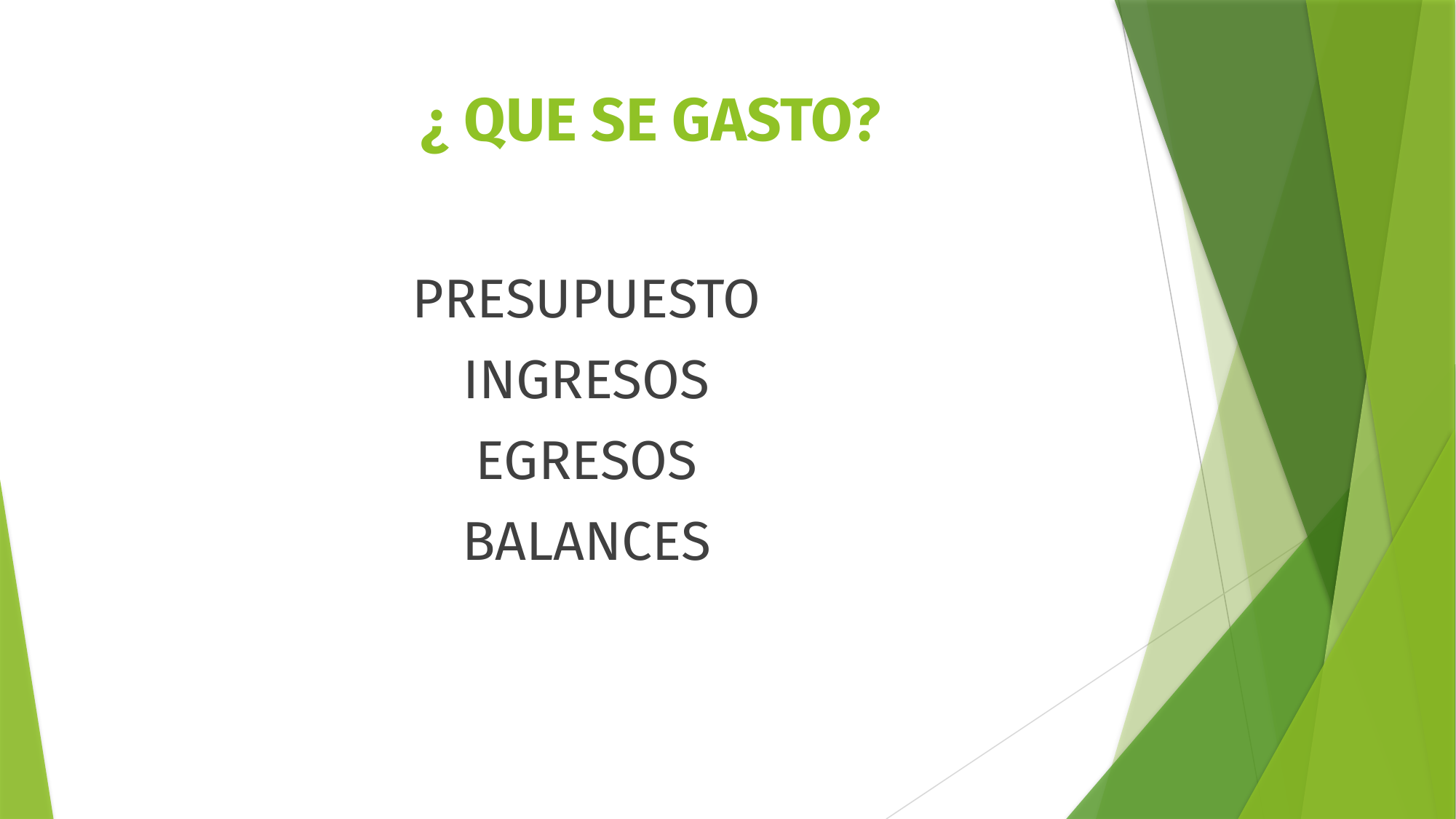

# ¿ QUE SE GASTO?
PRESUPUESTO
INGRESOS
EGRESOS
BALANCES